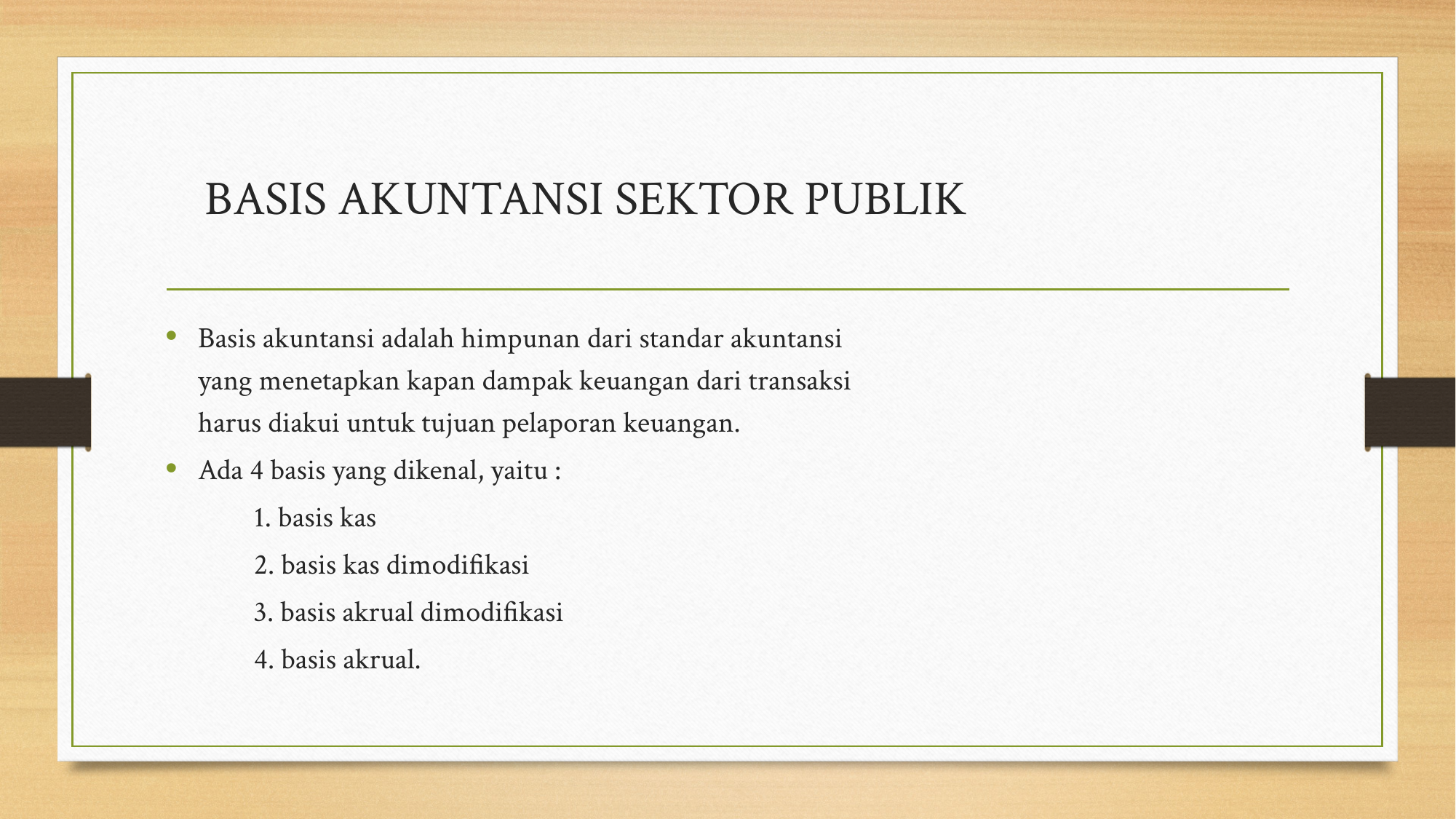

# BASIS AKUNTANSI SEKTOR PUBLIK
Basis akuntansi adalah himpunan dari standar akuntansi yang menetapkan kapan dampak keuangan dari transaksi harus diakui untuk tujuan pelaporan keuangan.
Ada 4 basis yang dikenal, yaitu :
	1. basis kas
	2. basis kas dimodifikasi
	3. basis akrual dimodifikasi
	4. basis akrual.